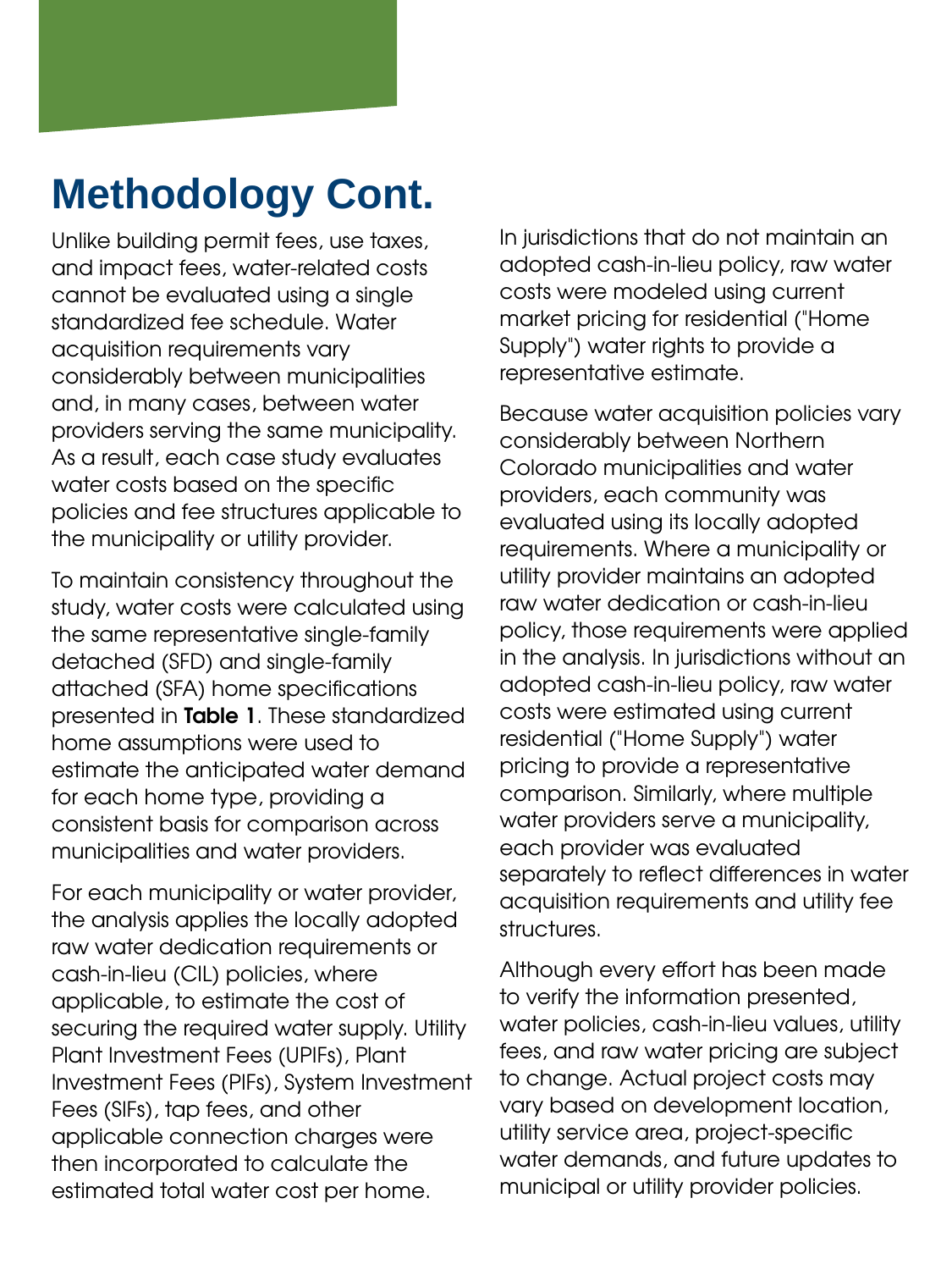

Methodology Cont.
In jurisdictions that do not maintain an adopted cash-in-lieu policy, raw water costs were modeled using current market pricing for residential ("Home Supply") water rights to provide a representative estimate.
Because water acquisition policies vary considerably between Northern Colorado municipalities and water providers, each community was evaluated using its locally adopted requirements. Where a municipality or utility provider maintains an adopted raw water dedication or cash-in-lieu policy, those requirements were applied in the analysis. In jurisdictions without an adopted cash-in-lieu policy, raw water costs were estimated using current residential ("Home Supply") water pricing to provide a representative comparison. Similarly, where multiple water providers serve a municipality, each provider was evaluated separately to reflect differences in water acquisition requirements and utility fee structures.
Although every effort has been made to verify the information presented, water policies, cash-in-lieu values, utility fees, and raw water pricing are subject to change. Actual project costs may vary based on development location, utility service area, project-specific water demands, and future updates to municipal or utility provider policies.

Unlike building permit fees, use taxes, and impact fees, water-related costs cannot be evaluated using a single standardized fee schedule. Water acquisition requirements vary considerably between municipalities and, in many cases, between water providers serving the same municipality. As a result, each case study evaluates water costs based on the specific policies and fee structures applicable to the municipality or utility provider.
To maintain consistency throughout the study, water costs were calculated using the same representative single-family detached (SFD) and single-family attached (SFA) home specifications presented in Table 1. These standardized home assumptions were used to estimate the anticipated water demand for each home type, providing a consistent basis for comparison across municipalities and water providers.
For each municipality or water provider, the analysis applies the locally adopted raw water dedication requirements or cash-in-lieu (CIL) policies, where applicable, to estimate the cost of securing the required water supply. Utility Plant Investment Fees (UPIFs), Plant Investment Fees (PIFs), System Investment Fees (SIFs), tap fees, and other applicable connection charges were then incorporated to calculate the estimated total water cost per home.